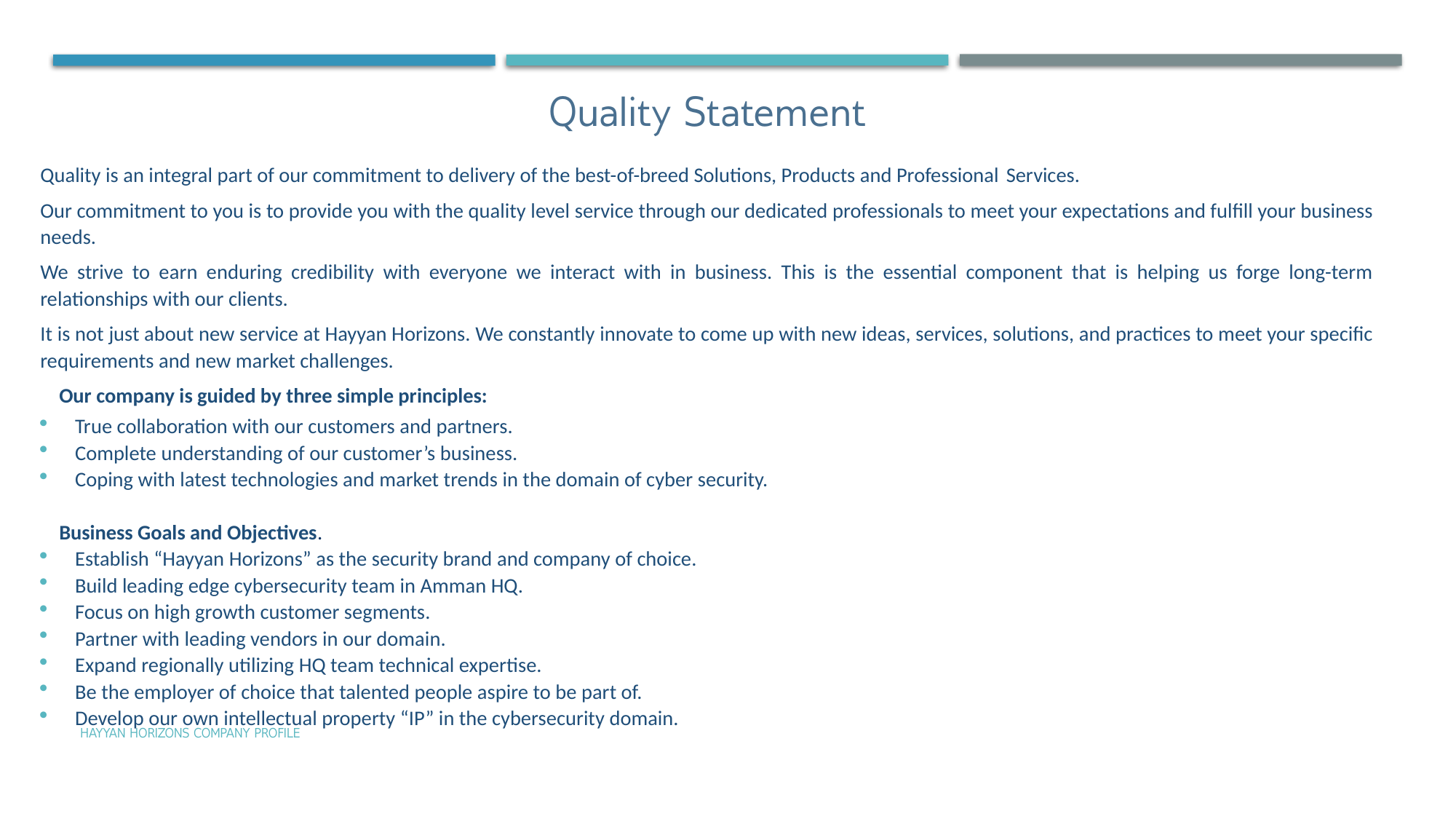

Quality Statement
Quality is an integral part of our commitment to delivery of the best-of-breed Solutions, Products and Professional Services.
Our commitment to you is to provide you with the quality level service through our dedicated professionals to meet your expectations and fulfill your business needs.
We strive to earn enduring credibility with everyone we interact with in business. This is the essential component that is helping us forge long-term relationships with our clients.
It is not just about new service at Hayyan Horizons. We constantly innovate to come up with new ideas, services, solutions, and practices to meet your specific requirements and new market challenges.
Our company is guided by three simple principles:
True collaboration with our customers and partners.
Complete understanding of our customer’s business.
Coping with latest technologies and market trends in the domain of cyber security.

Business Goals and Objectives.
Establish “Hayyan Horizons” as the security brand and company of choice.
Build leading edge cybersecurity team in Amman HQ.
Focus on high growth customer segments.
Partner with leading vendors in our domain.
Expand regionally utilizing HQ team technical expertise.
Be the employer of choice that talented people aspire to be part of.
Develop our own intellectual property “IP” in the cybersecurity domain.

Hayyan Horizons Company Profile